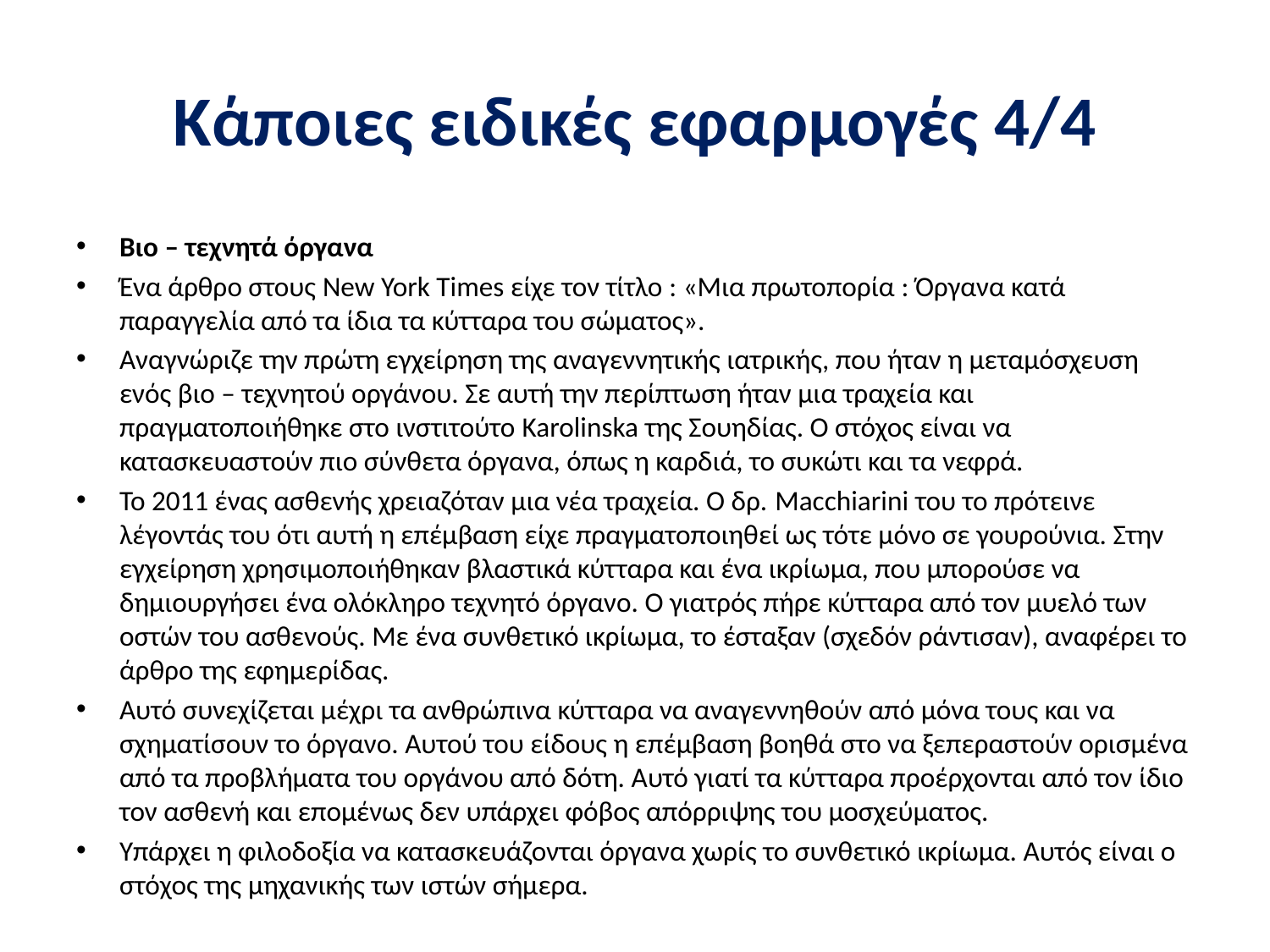

# Κάποιες ειδικές εφαρμογές 4/4
Βιο – τεχνητά όργανα
Ένα άρθρο στους New York Times είχε τον τίτλο : «Μια πρωτοπορία : Όργανα κατά παραγγελία από τα ίδια τα κύτταρα του σώματος».
Αναγνώριζε την πρώτη εγχείρηση της αναγεννητικής ιατρικής, που ήταν η μεταμόσχευση ενός βιο – τεχνητού οργάνου. Σε αυτή την περίπτωση ήταν μια τραχεία και πραγματοποιήθηκε στο ινστιτούτο Karolinska της Σουηδίας. Ο στόχος είναι να κατασκευαστούν πιο σύνθετα όργανα, όπως η καρδιά, το συκώτι και τα νεφρά.
Το 2011 ένας ασθενής χρειαζόταν μια νέα τραχεία. Ο δρ. Macchiarini του το πρότεινε λέγοντάς του ότι αυτή η επέμβαση είχε πραγματοποιηθεί ως τότε μόνο σε γουρούνια. Στην εγχείρηση χρησιμοποιήθηκαν βλαστικά κύτταρα και ένα ικρίωμα, που μπορούσε να δημιουργήσει ένα ολόκληρο τεχνητό όργανο. Ο γιατρός πήρε κύτταρα από τον μυελό των οστών του ασθενούς. Με ένα συνθετικό ικρίωμα, το έσταξαν (σχεδόν ράντισαν), αναφέρει το άρθρο της εφημερίδας.
Αυτό συνεχίζεται μέχρι τα ανθρώπινα κύτταρα να αναγεννηθούν από μόνα τους και να σχηματίσουν το όργανο. Αυτού του είδους η επέμβαση βοηθά στο να ξεπεραστούν ορισμένα από τα προβλήματα του οργάνου από δότη. Αυτό γιατί τα κύτταρα προέρχονται από τον ίδιο τον ασθενή και επομένως δεν υπάρχει φόβος απόρριψης του μοσχεύματος.
Υπάρχει η φιλοδοξία να κατασκευάζονται όργανα χωρίς το συνθετικό ικρίωμα. Αυτός είναι ο στόχος της μηχανικής των ιστών σήμερα.